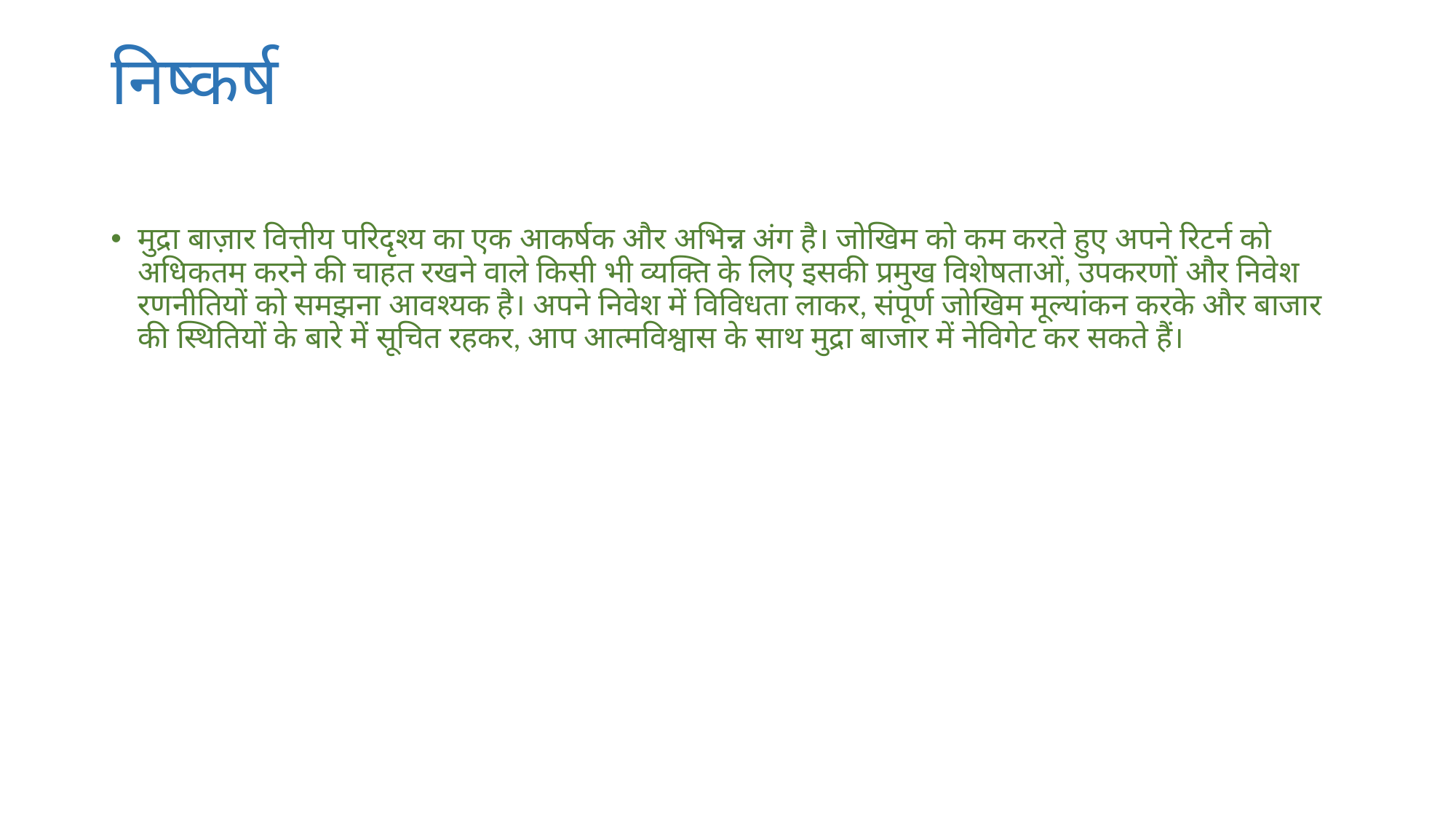

# निष्कर्ष
मुद्रा बाज़ार वित्तीय परिदृश्य का एक आकर्षक और अभिन्न अंग है। जोखिम को कम करते हुए अपने रिटर्न को अधिकतम करने की चाहत रखने वाले किसी भी व्यक्ति के लिए इसकी प्रमुख विशेषताओं, उपकरणों और निवेश रणनीतियों को समझना आवश्यक है। अपने निवेश में विविधता लाकर, संपूर्ण जोखिम मूल्यांकन करके और बाजार की स्थितियों के बारे में सूचित रहकर, आप आत्मविश्वास के साथ मुद्रा बाजार में नेविगेट कर सकते हैं।